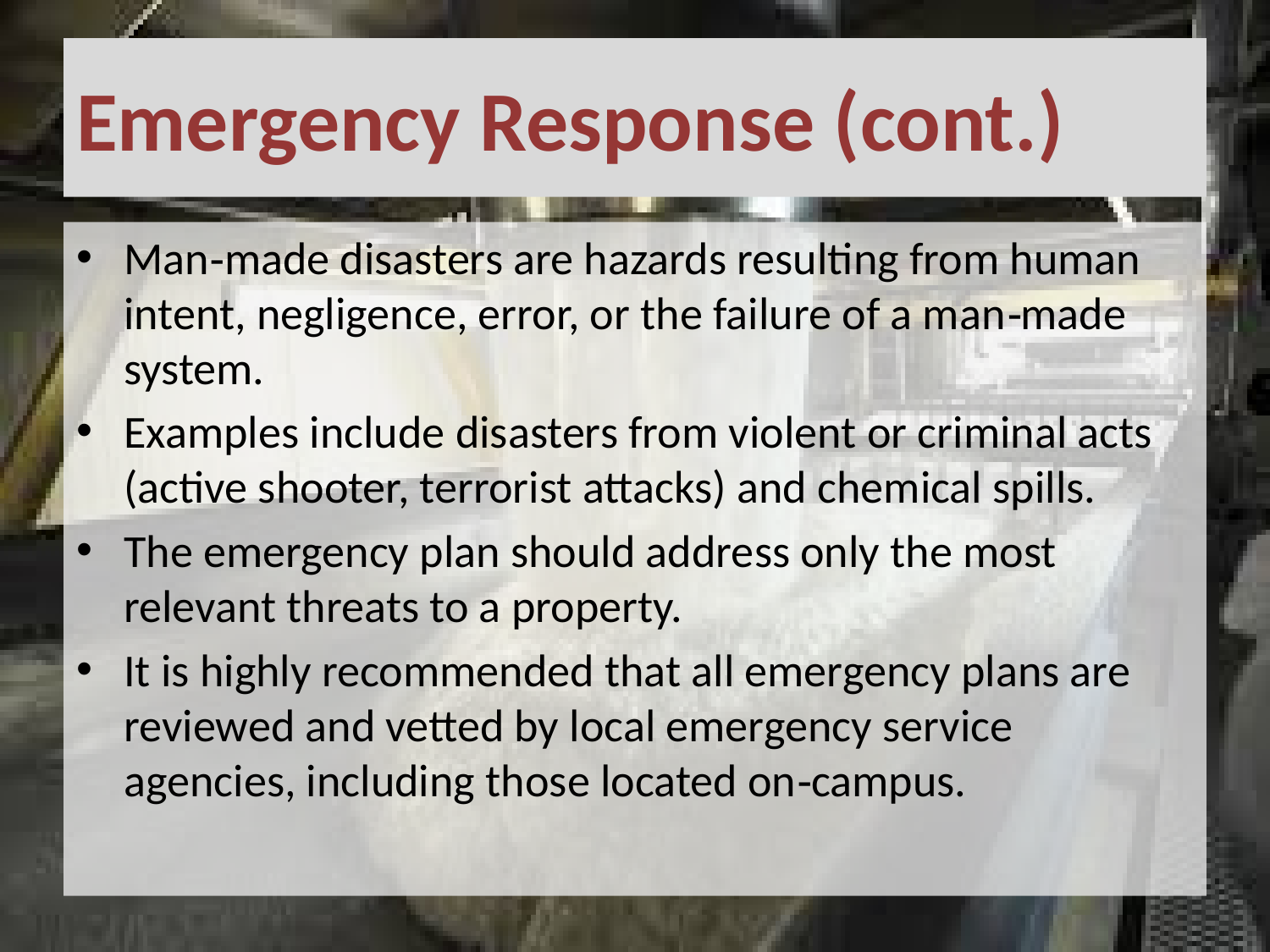

# Emergency Response (cont.)
Man‐made disasters are hazards resulting from human intent, negligence, error, or the failure of a man‐made system.
Examples include disasters from violent or criminal acts (active shooter, terrorist attacks) and chemical spills.
The emergency plan should address only the most relevant threats to a property.
It is highly recommended that all emergency plans are reviewed and vetted by local emergency service agencies, including those located on‐campus.